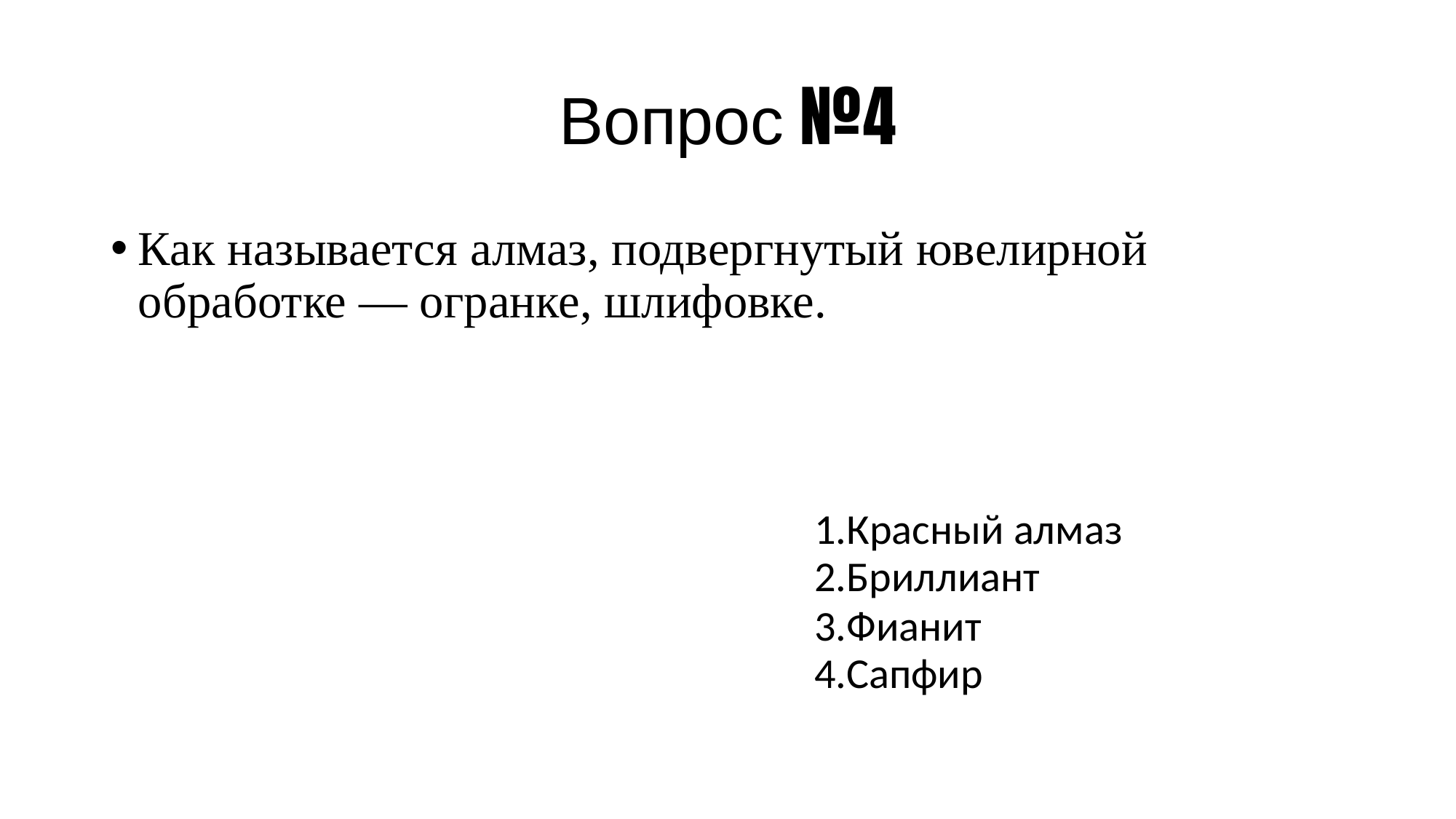

# Вопрос №4
Как называется алмаз, подвергнутый ювелирной обработке — огранке, шлифовке.
1.Красный алмаз
2.Бриллиант
3.Фианит
4.Сапфир